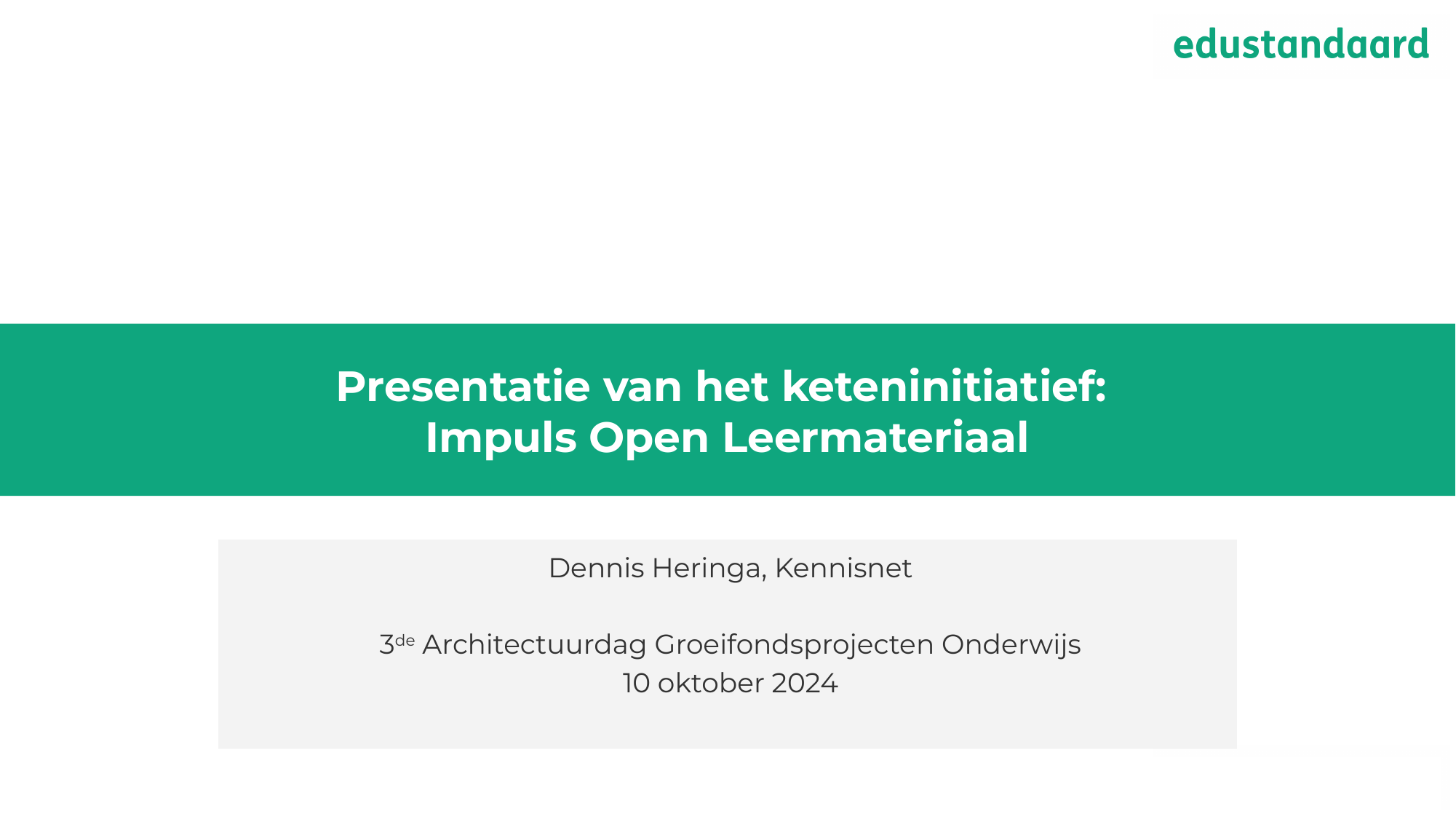

# Presentatie van het keteninitiatief: Impuls Open Leermateriaal
Dennis Heringa, Kennisnet

3de Architectuurdag Groeifondsprojecten Onderwijs
10 oktober 2024